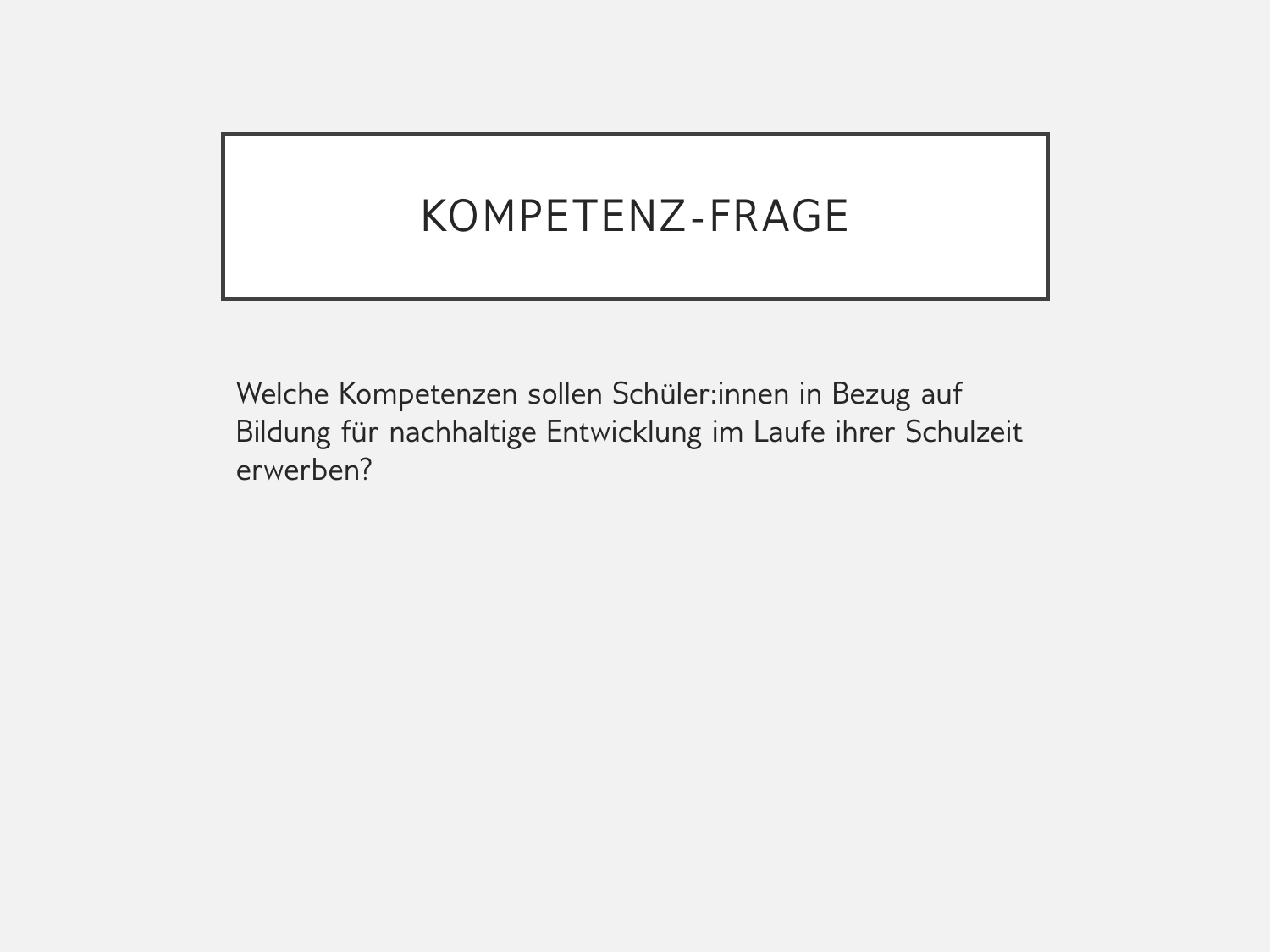

# Kompetenz-Frage
Welche Kompetenzen sollen Schüler:innen in Bezug auf Bildung für nachhaltige Entwicklung im Laufe ihrer Schulzeit erwerben?